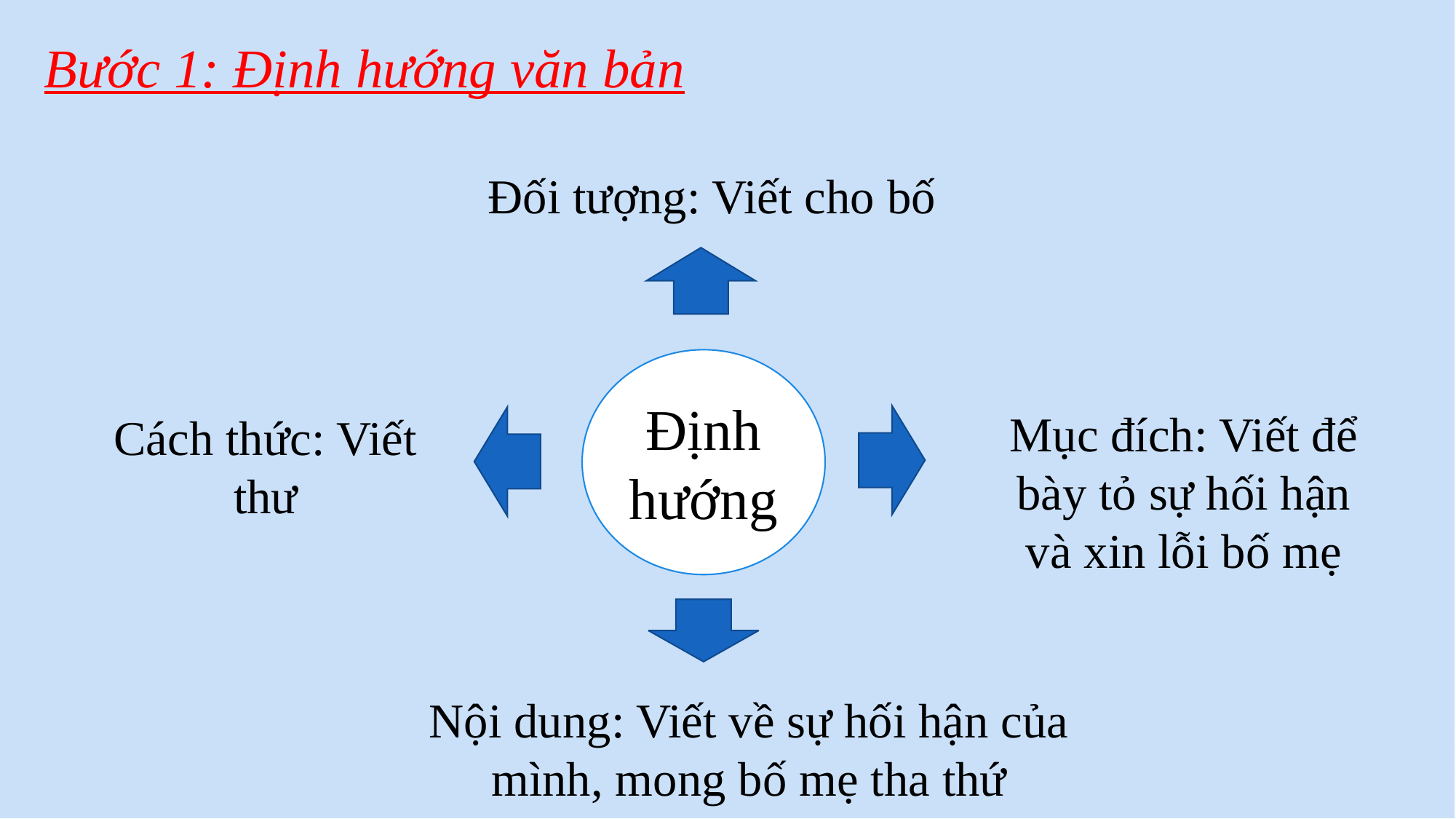

Bước 1: Định hướng văn bản
Đối tượng: Viết cho bố

Định hướng
Mục đích: Viết để bày tỏ sự hối hận và xin lỗi bố mẹ
Cách thức: Viết thư

Nội dung: Viết về sự hối hận của mình, mong bố mẹ tha thứ